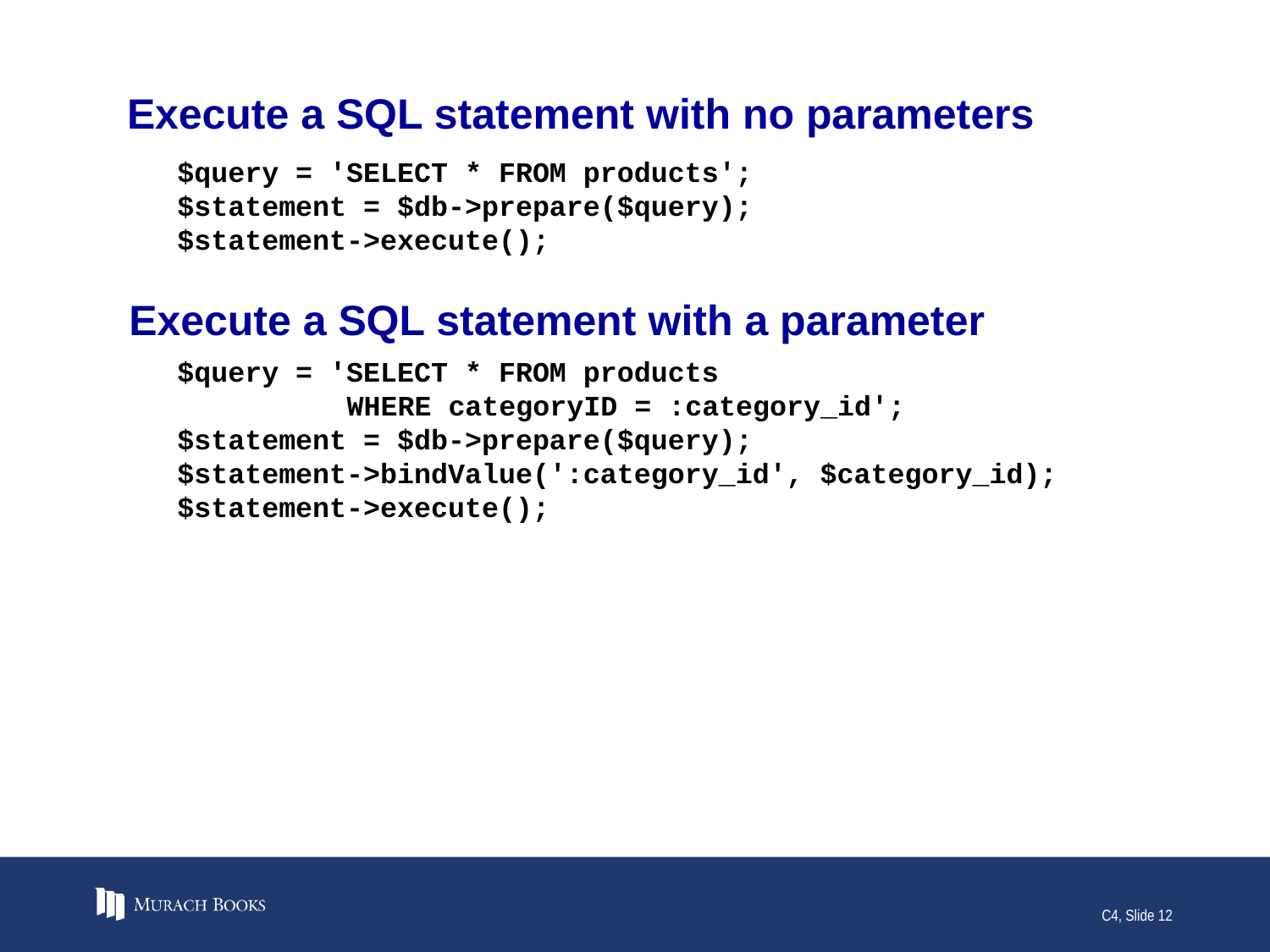

# Execute a SQL statement with no parameters
$query = 'SELECT * FROM products';
$statement = $db->prepare($query);
$statement->execute();
Execute a SQL statement with a parameter
$query = 'SELECT * FROM products
          WHERE categoryID = :category_id';
$statement = $db->prepare($query);
$statement->bindValue(':category_id', $category_id);
$statement->execute();

C4, Slide 12